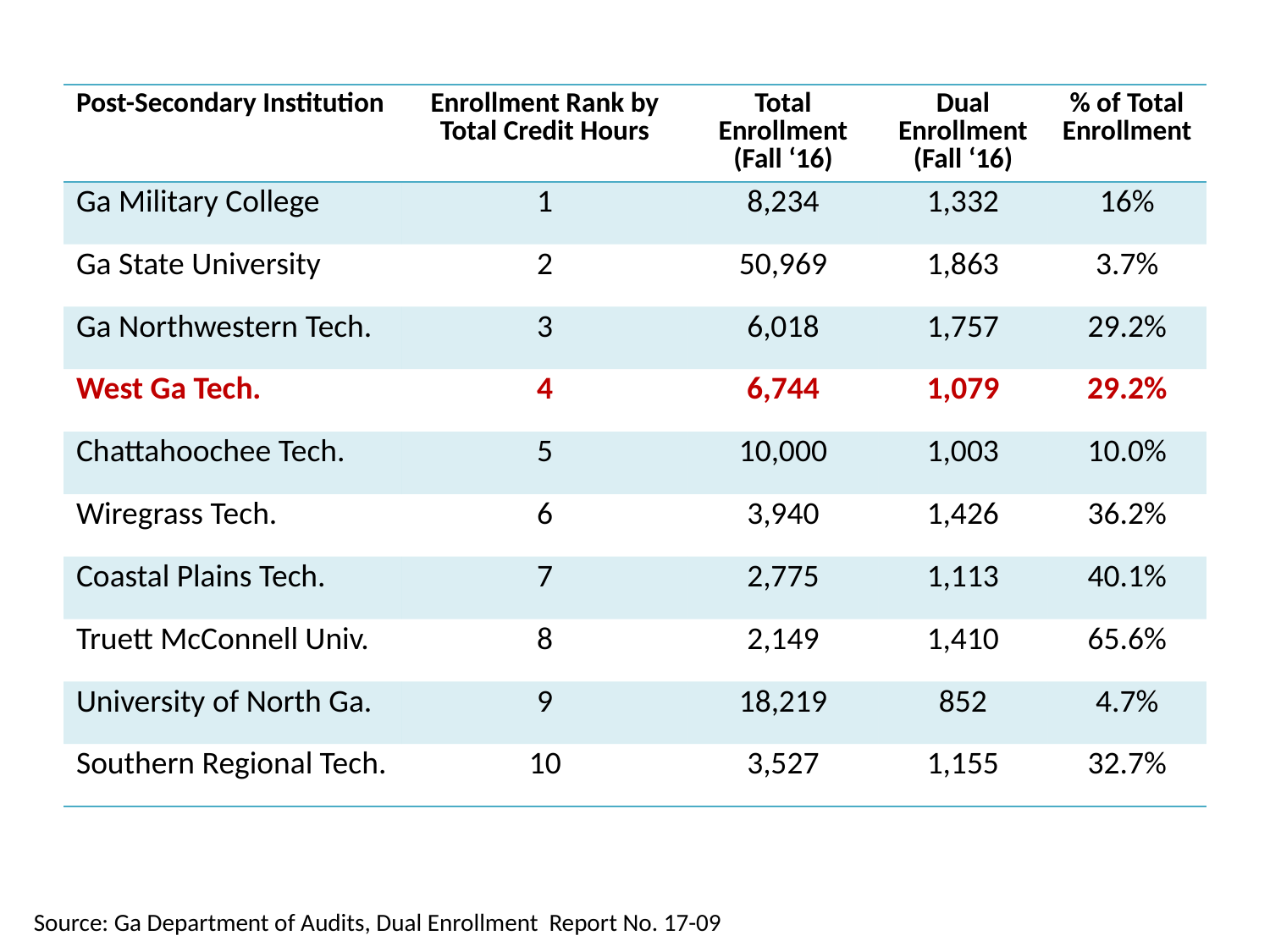

| Post-Secondary Institution | Enrollment Rank by Total Credit Hours | Total Enrollment (Fall ‘16) | Dual Enrollment (Fall ‘16) | % of Total Enrollment |
| --- | --- | --- | --- | --- |
| Ga Military College | 1 | 8,234 | 1,332 | 16% |
| Ga State University | 2 | 50,969 | 1,863 | 3.7% |
| Ga Northwestern Tech. | 3 | 6,018 | 1,757 | 29.2% |
| West Ga Tech. | 4 | 6,744 | 1,079 | 29.2% |
| Chattahoochee Tech. | 5 | 10,000 | 1,003 | 10.0% |
| Wiregrass Tech. | 6 | 3,940 | 1,426 | 36.2% |
| Coastal Plains Tech. | 7 | 2,775 | 1,113 | 40.1% |
| Truett McConnell Univ. | 8 | 2,149 | 1,410 | 65.6% |
| University of North Ga. | 9 | 18,219 | 852 | 4.7% |
| Southern Regional Tech. | 10 | 3,527 | 1,155 | 32.7% |
Source: Ga Department of Audits, Dual Enrollment  Report No. 17-09